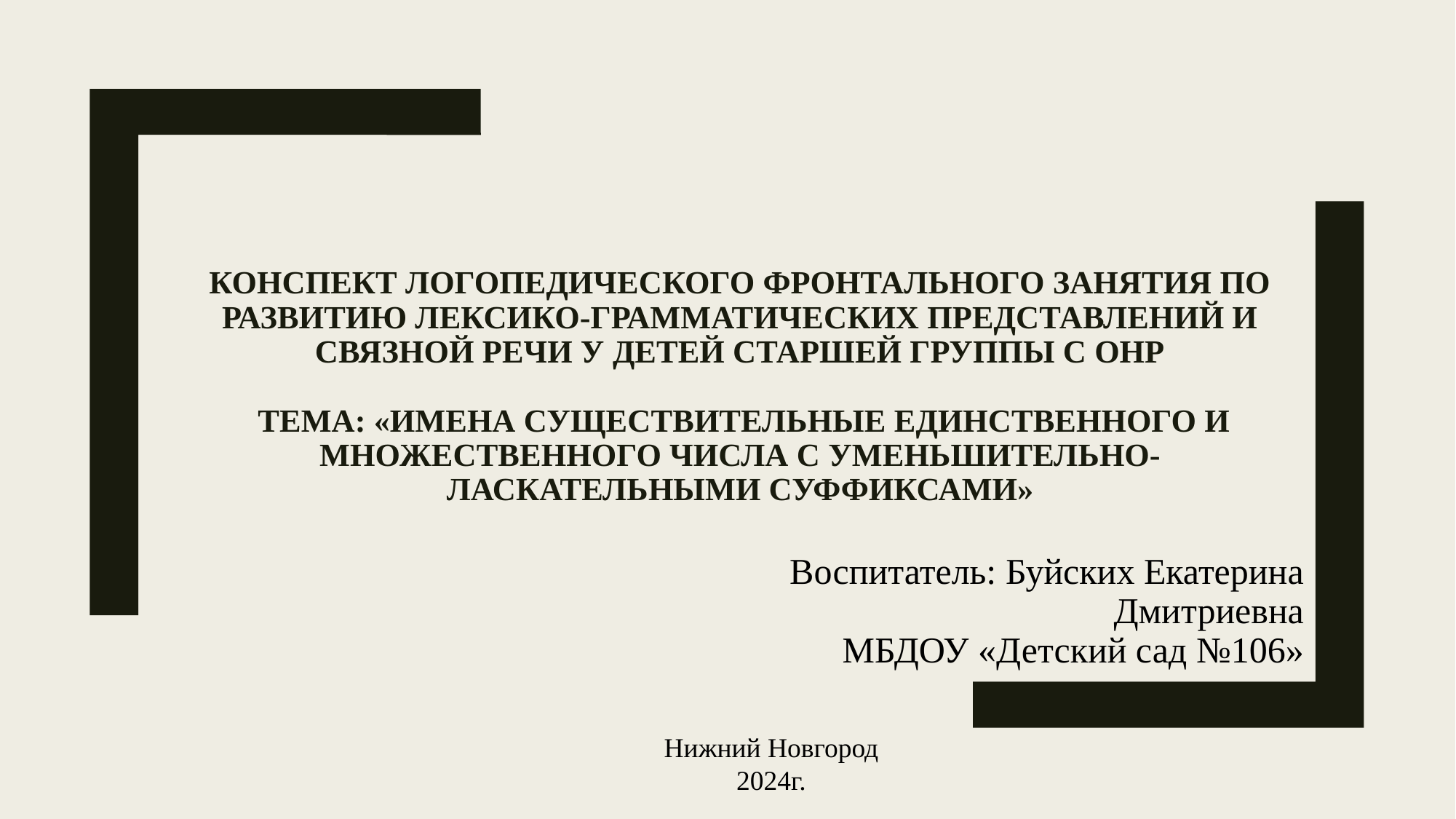

# Конспект логопедического фронтального занятия по развитию лексико-грамматических представлений и связной речи у детей старшей группы с ОНР Тема: «Имена существительные единственного и множественного числа с уменьшительно-ласкательными суффиксами»
Воспитатель: Буйских Екатерина Дмитриевна
МБДОУ «Детский сад №106»

Нижний Новгород
2024г.